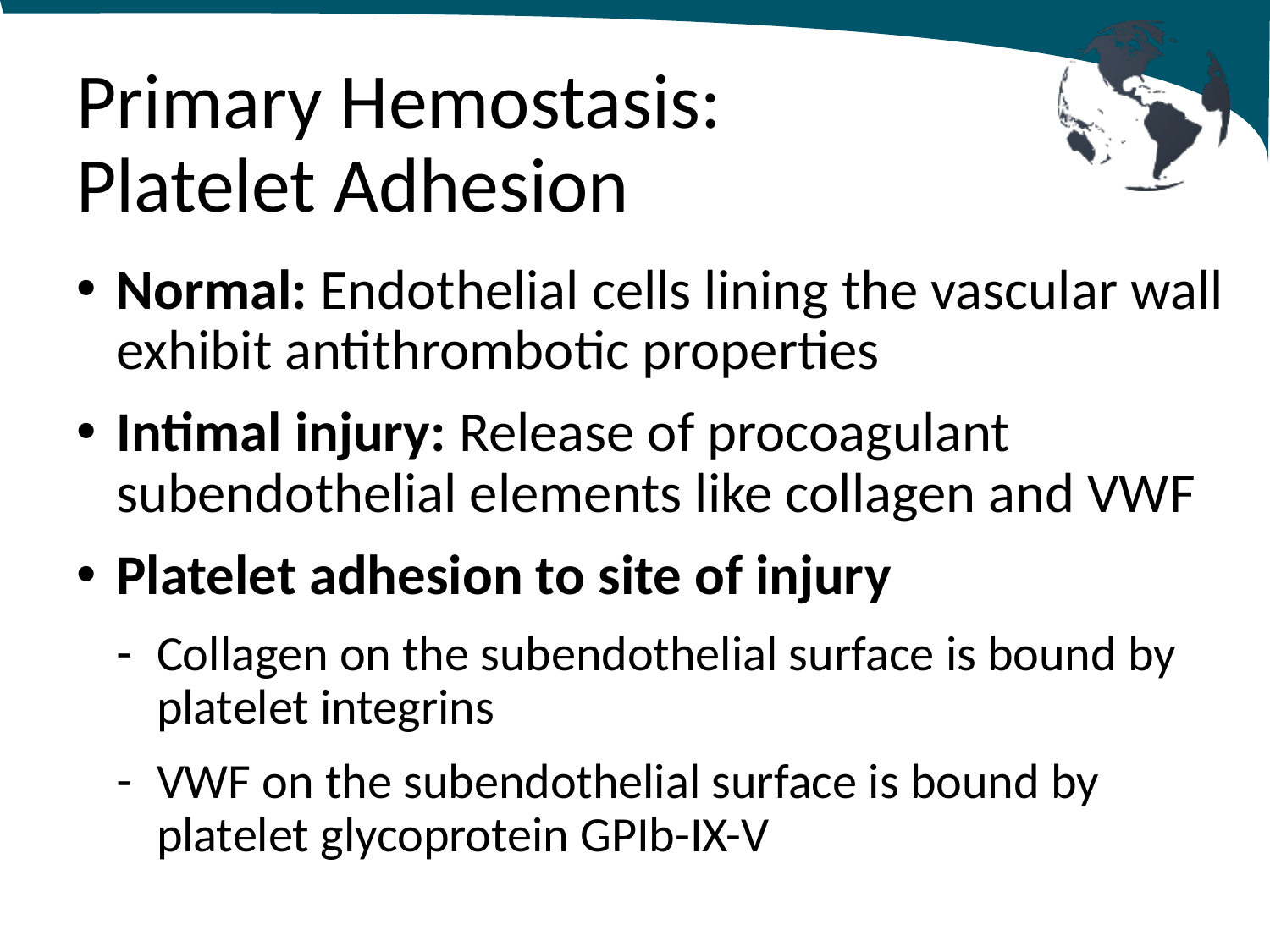

# Primary Hemostasis: Platelet Adhesion
Normal: Endothelial cells lining the vascular wall exhibit antithrombotic properties
Intimal injury: Release of procoagulant subendothelial elements like collagen and VWF
Platelet adhesion to site of injury
Collagen on the subendothelial surface is bound by platelet integrins
VWF on the subendothelial surface is bound by platelet glycoprotein GPIb-IX-V